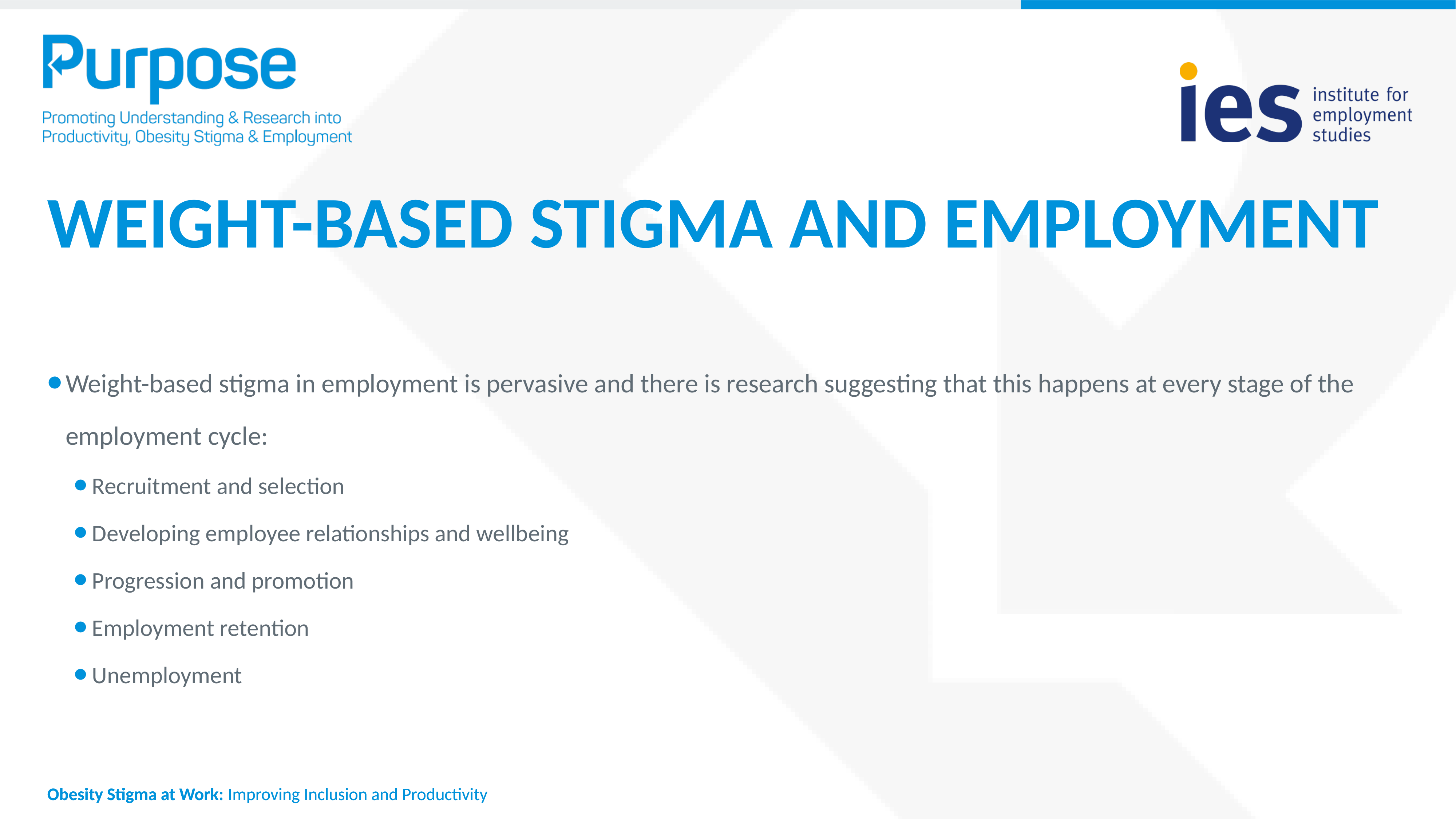

# Weight-Based stigma and employment
Weight-based stigma in employment is pervasive and there is research suggesting that this happens at every stage of the employment cycle:
Recruitment and selection
Developing employee relationships and wellbeing
Progression and promotion
Employment retention
Unemployment